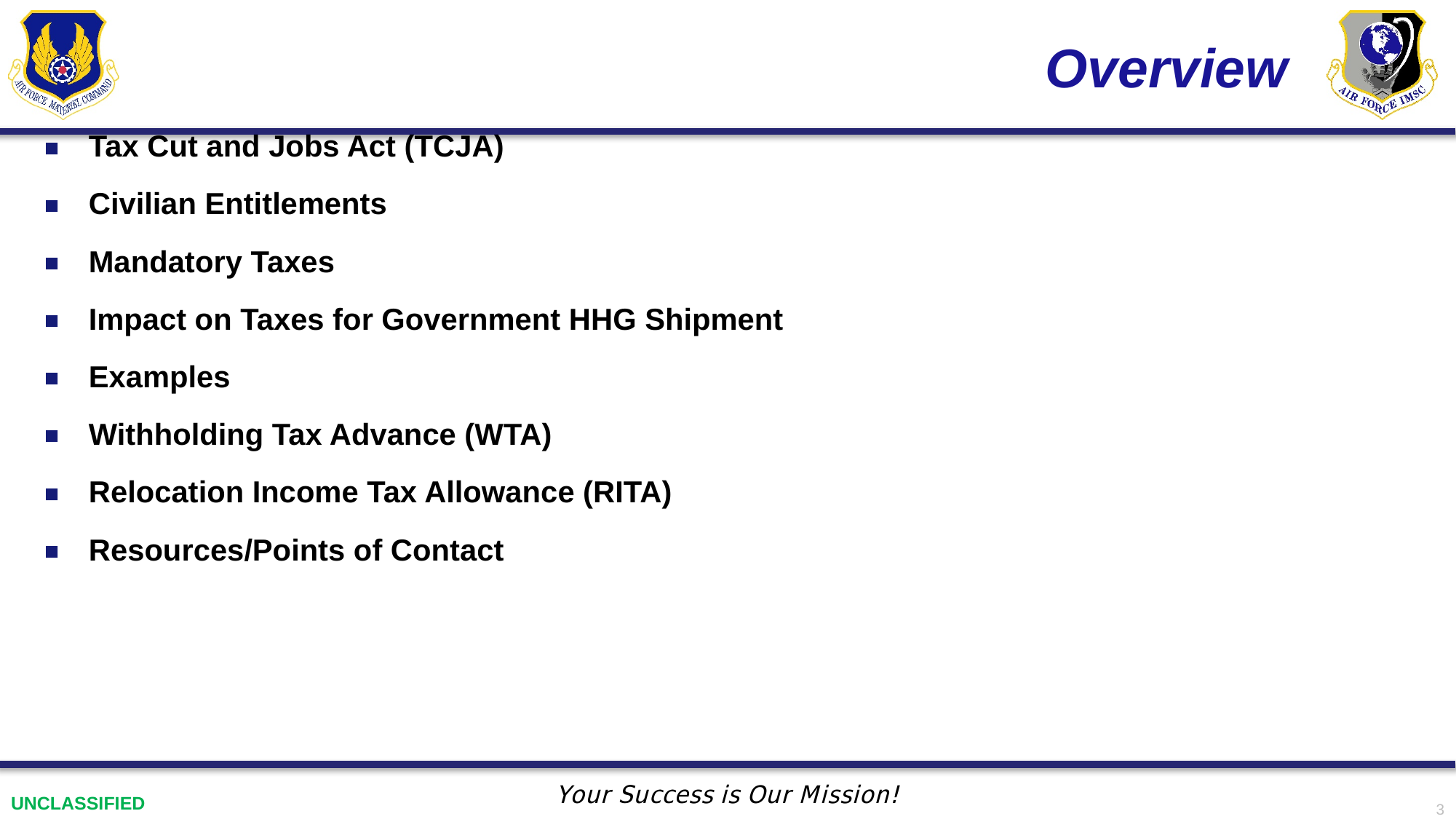

# Overview
Tax Cut and Jobs Act (TCJA)
Civilian Entitlements
Mandatory Taxes
Impact on Taxes for Government HHG Shipment
Examples
Withholding Tax Advance (WTA)
Relocation Income Tax Allowance (RITA)
Resources/Points of Contact
3